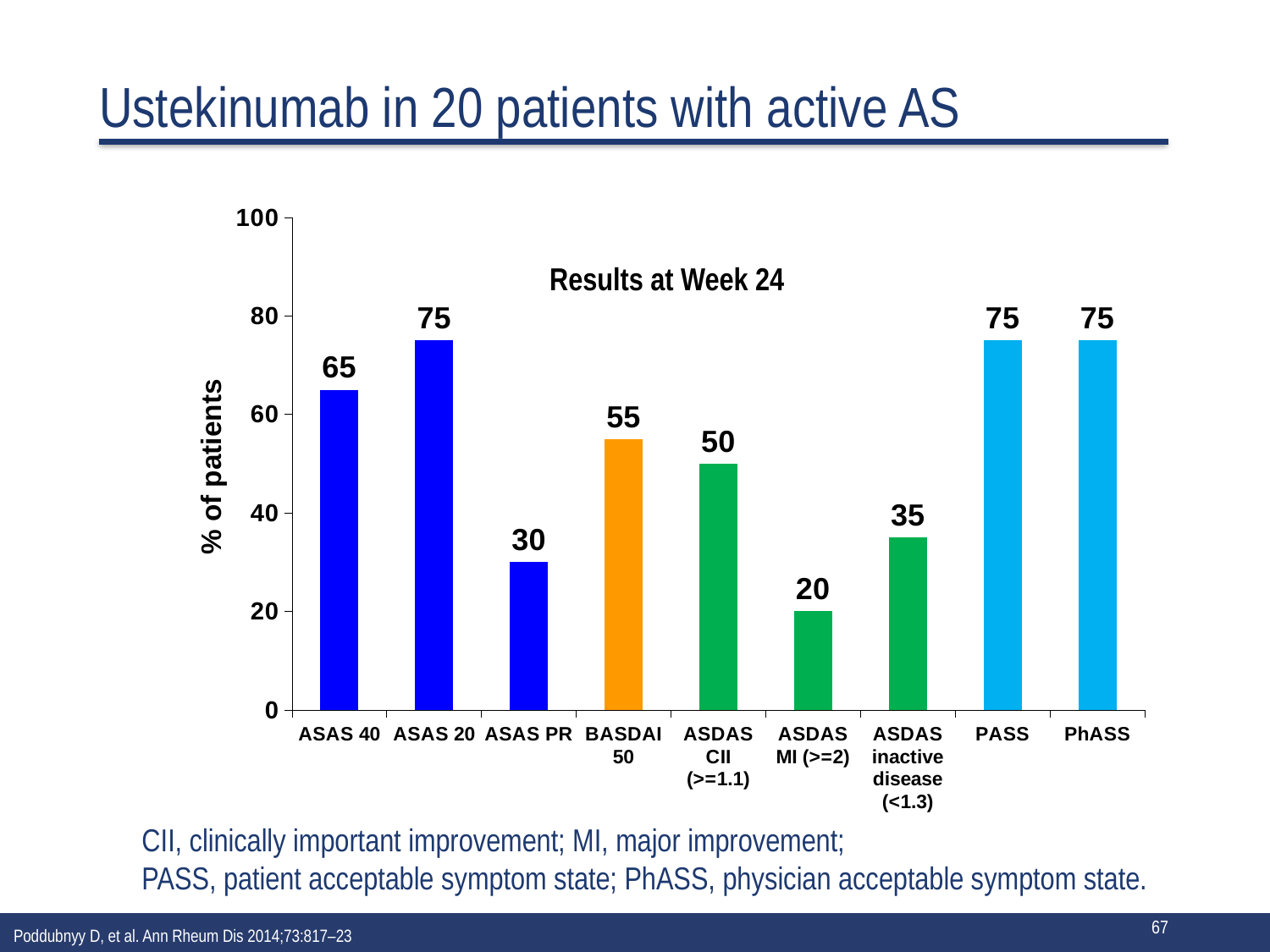

# Ustekinumab in 20 patients with active AS

### Chart

| Category |  |
|---|---|
| ASAS 40 | 65.0 |
| ASAS 20 | 75.0 |
| ASAS PR | 30.0 |
| BASDAI 50 | 55.0 |
| ASDAS CII (>=1.1) | 50.0 |
| ASDAS MI (>=2) | 20.0 |
| ASDAS inactive disease (<1.3) | 35.0 |
| PASS | 75.0 |
| PhASS | 75.0 |
Results at Week 24
CII, clinically important improvement; MI, major improvement;
PASS, patient acceptable symptom state; PhASS, physician acceptable symptom state.
Poddubnyy D, et al. Ann Rheum Dis 2014;73:817–23